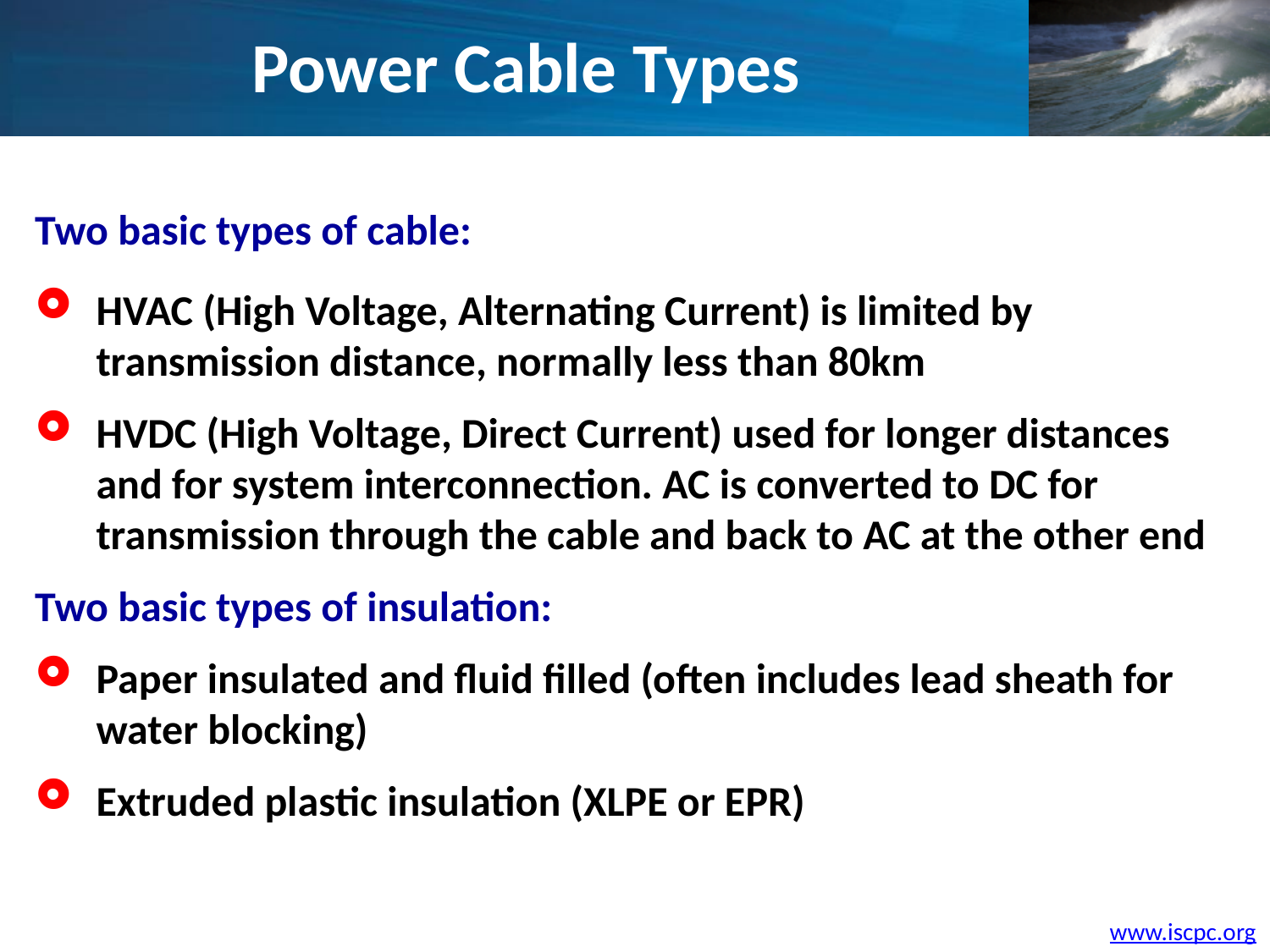

Power Cable Types
Two basic types of cable:
HVAC (High Voltage, Alternating Current) is limited by transmission distance, normally less than 80km
HVDC (High Voltage, Direct Current) used for longer distances and for system interconnection. AC is converted to DC for transmission through the cable and back to AC at the other end
Two basic types of insulation:
Paper insulated and fluid filled (often includes lead sheath for water blocking)
Extruded plastic insulation (XLPE or EPR)